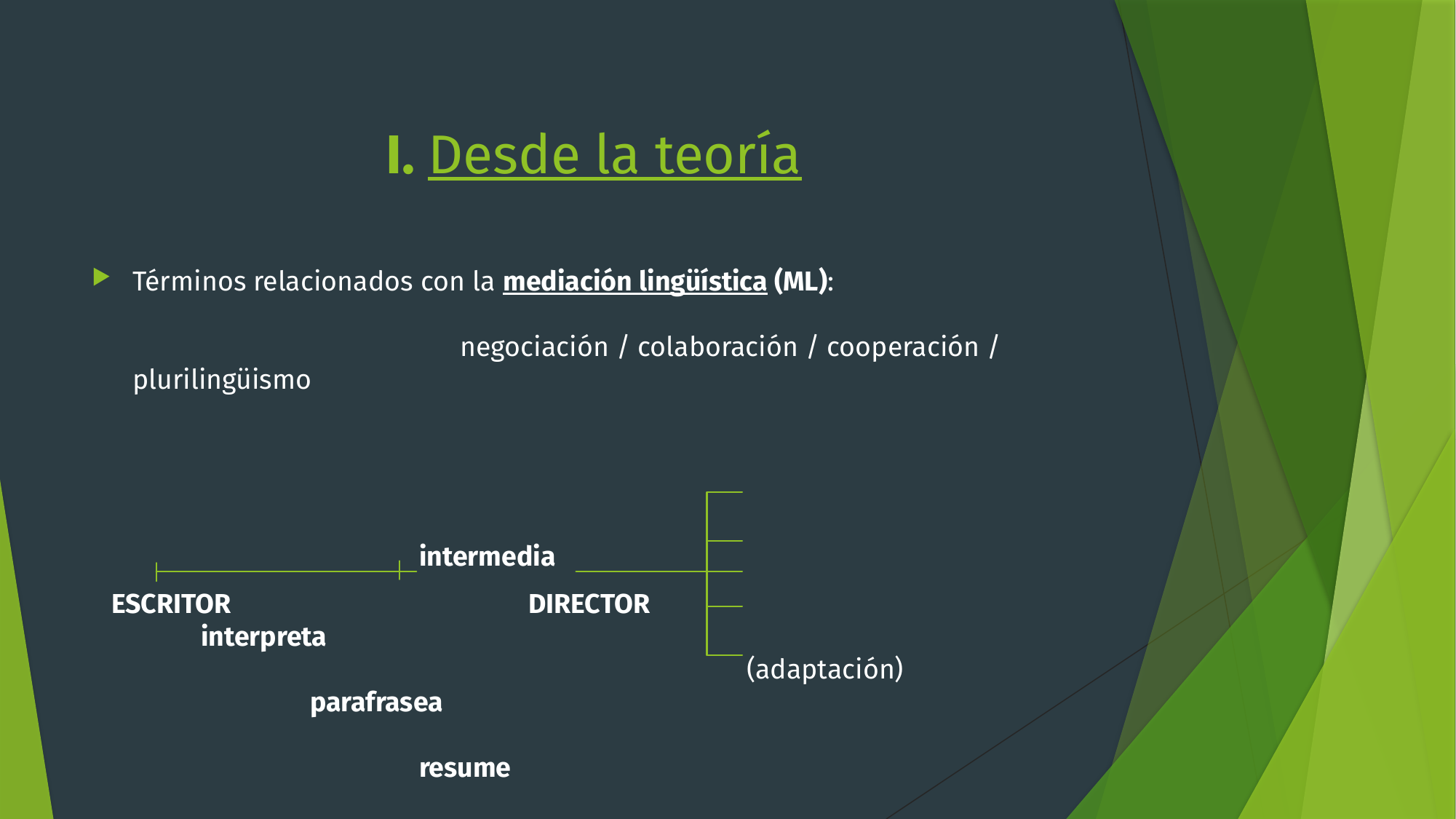

# I. Desde la teoría
Términos relacionados con la mediación lingüística (ML):
			negociación / colaboración / cooperación / plurilingüismo

												intermedia
   ESCRITOR			DIRECTOR					interpreta
						(adaptación)				parafrasea
												resume
												traduce código